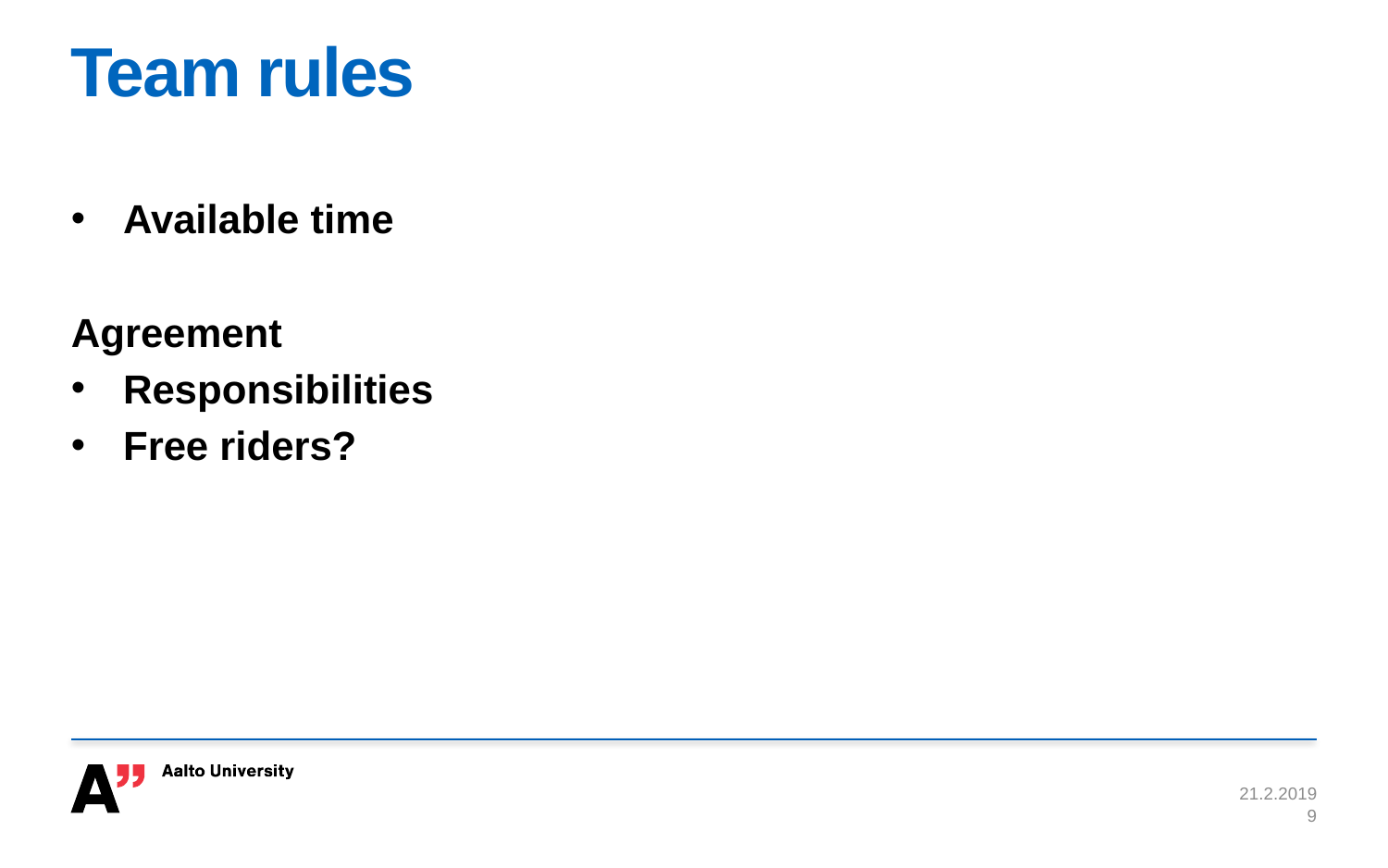

# Team rules
Available time

Agreement
Responsibilities
Free riders?
21.2.2019
9